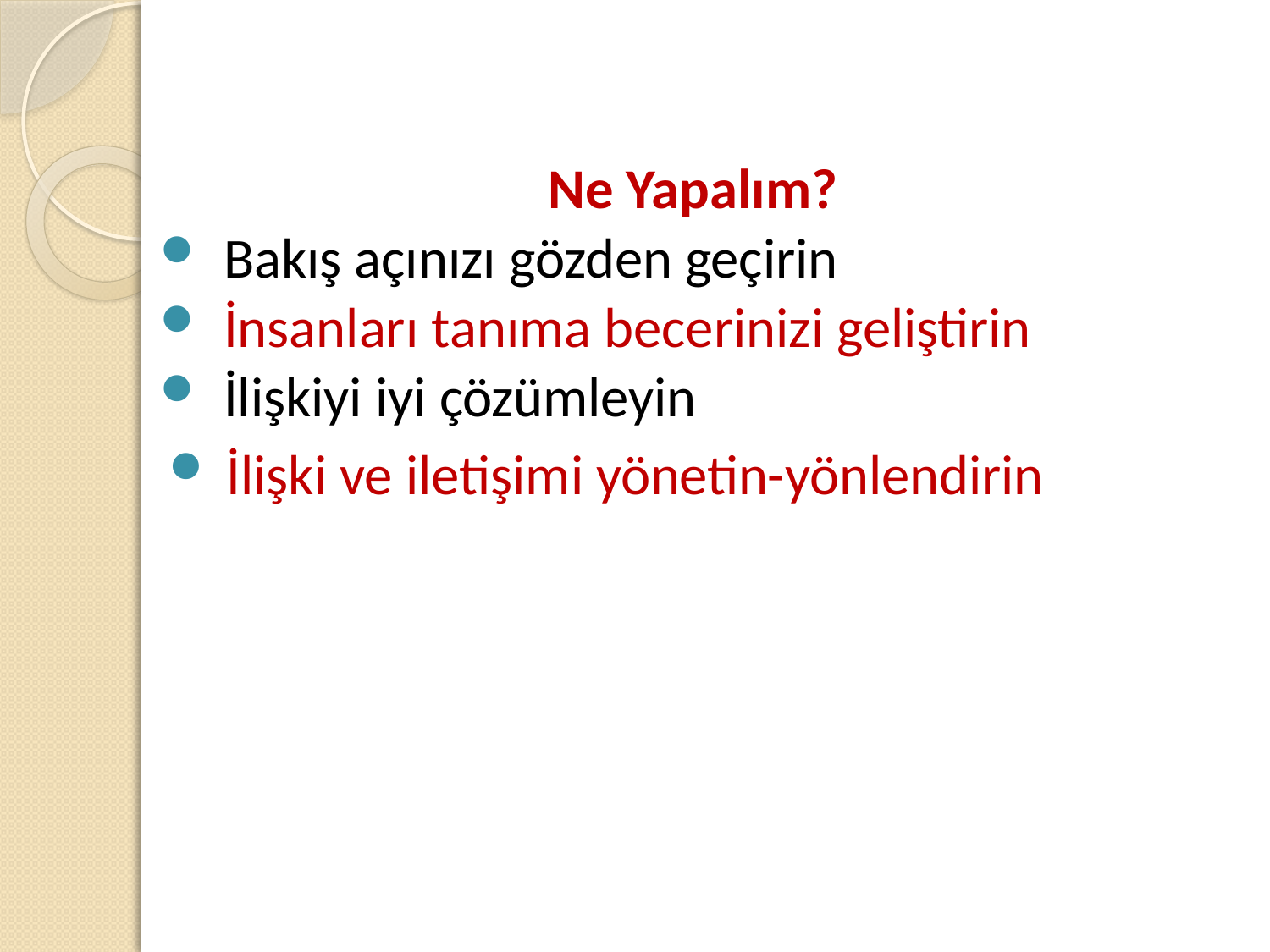

Ne Yapalım?
Bakış açınızı gözden geçirin
İnsanları tanıma becerinizi geliştirin
İlişkiyi iyi çözümleyin
 İlişki ve iletişimi yönetin-yönlendirin